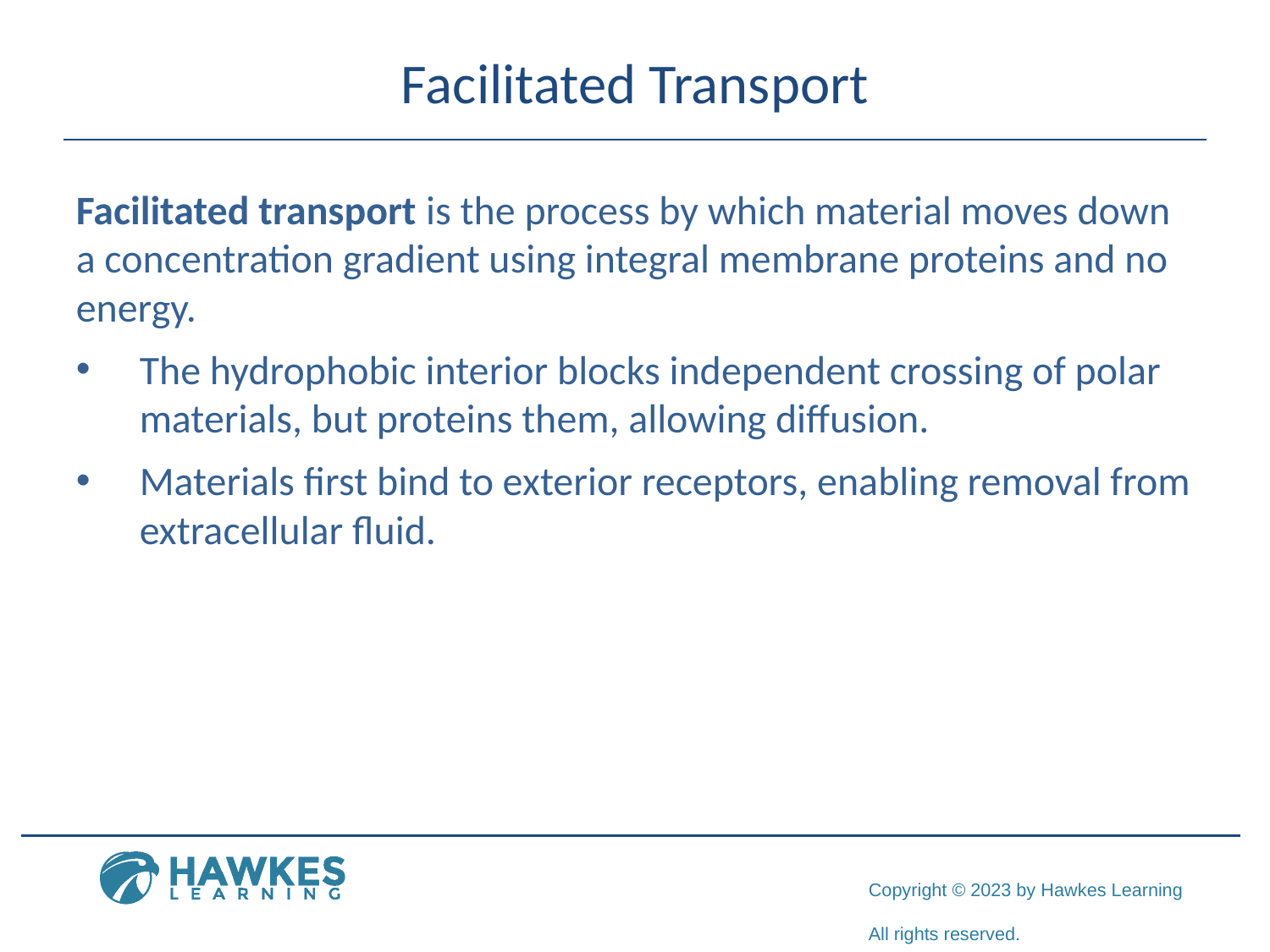

# Facilitated Transport
Facilitated transport is the process by which material moves down a concentration gradient using integral membrane proteins and no energy.
The hydrophobic interior blocks independent crossing of polar materials, but proteins them, allowing diffusion.
Materials first bind to exterior receptors, enabling removal from extracellular fluid.